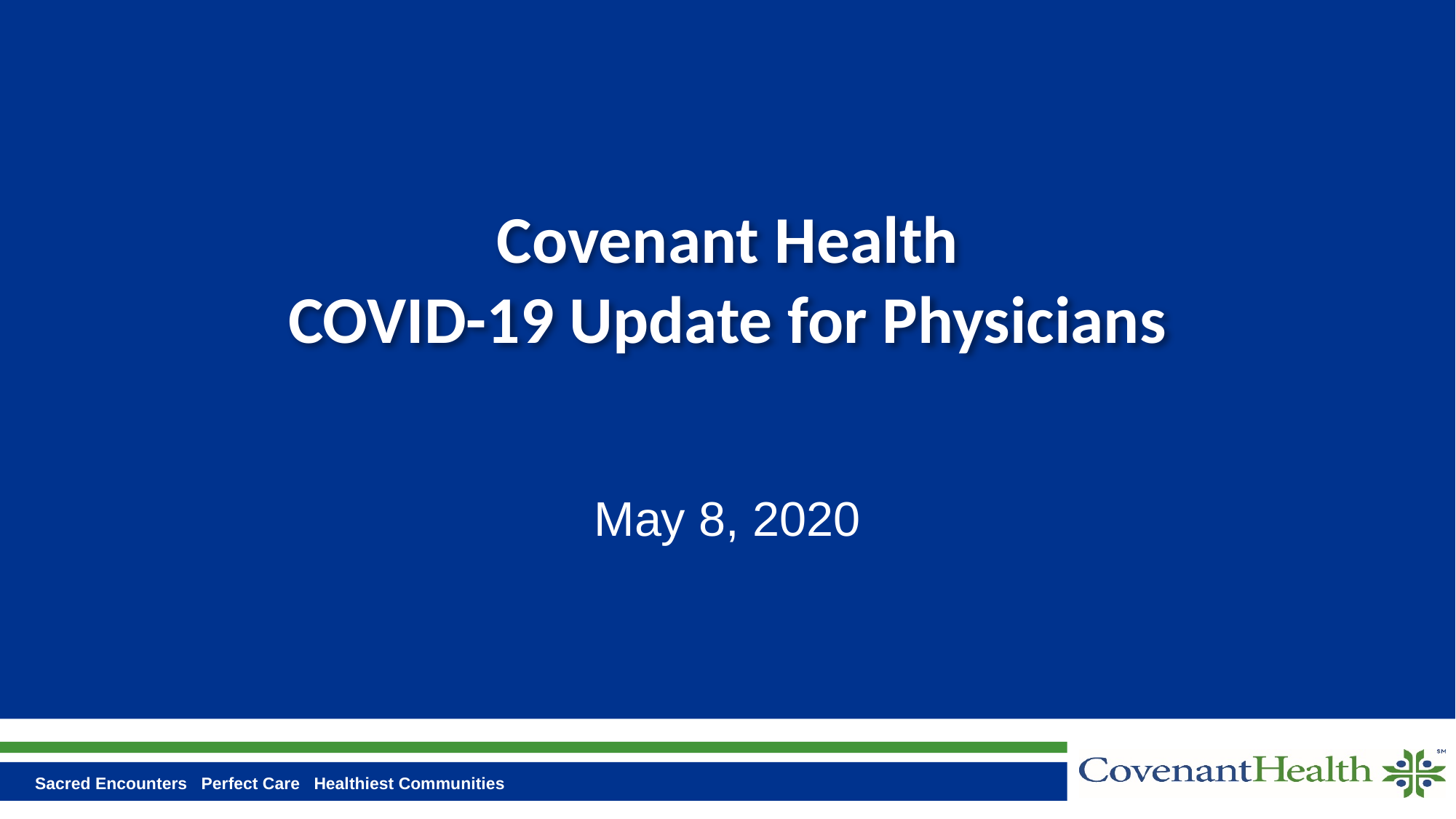

# Covenant Health COVID-19 Update for Physicians
May 8, 2020